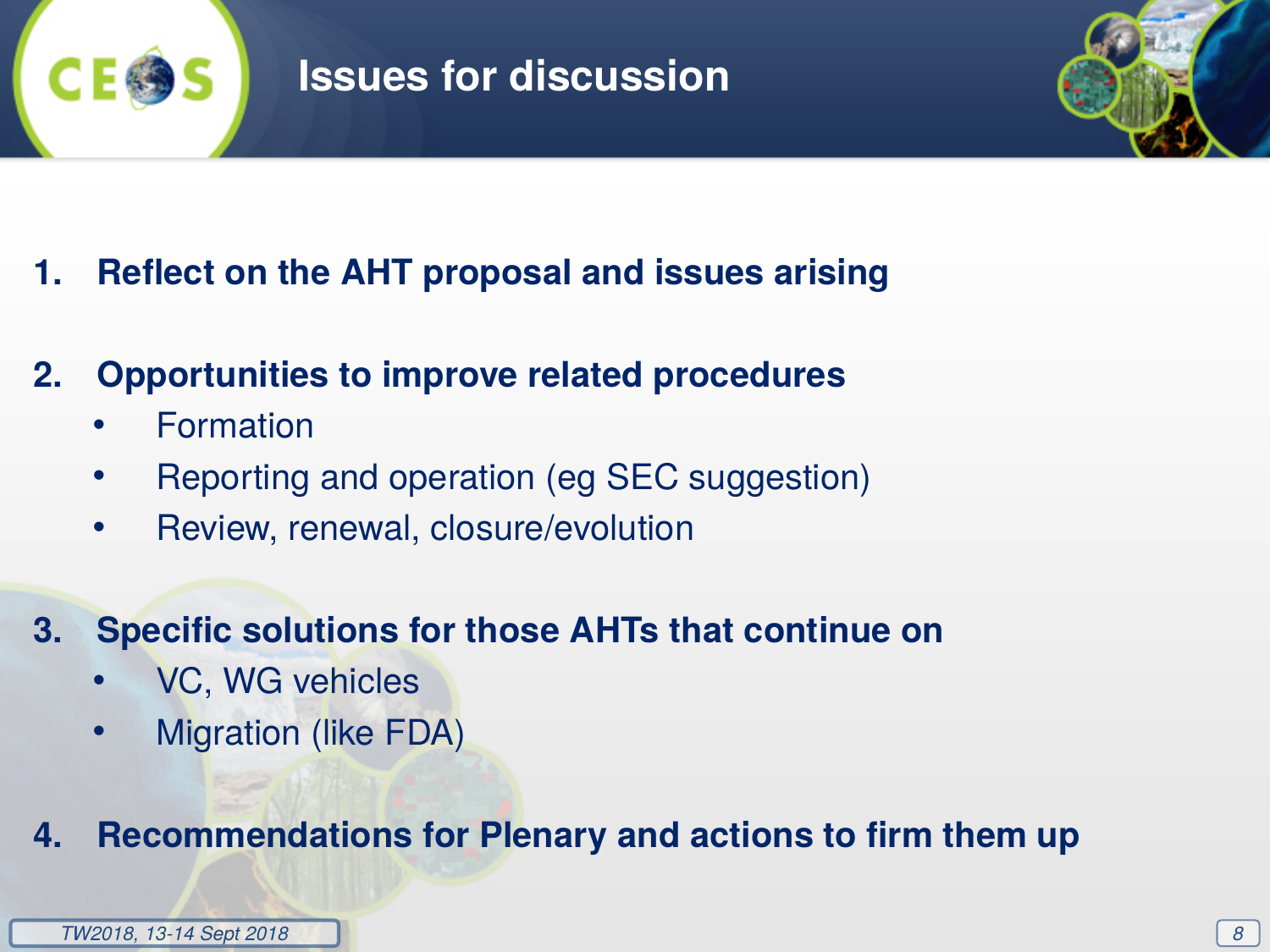

Issues for discussion
Reflect on the AHT proposal and issues arising

Opportunities to improve related procedures
Formation
Reporting and operation (eg SEC suggestion)
Review, renewal, closure/evolution

Specific solutions for those AHTs that continue on
VC, WG vehicles
Migration (like FDA)

Recommendations for Plenary and actions to firm them up

8